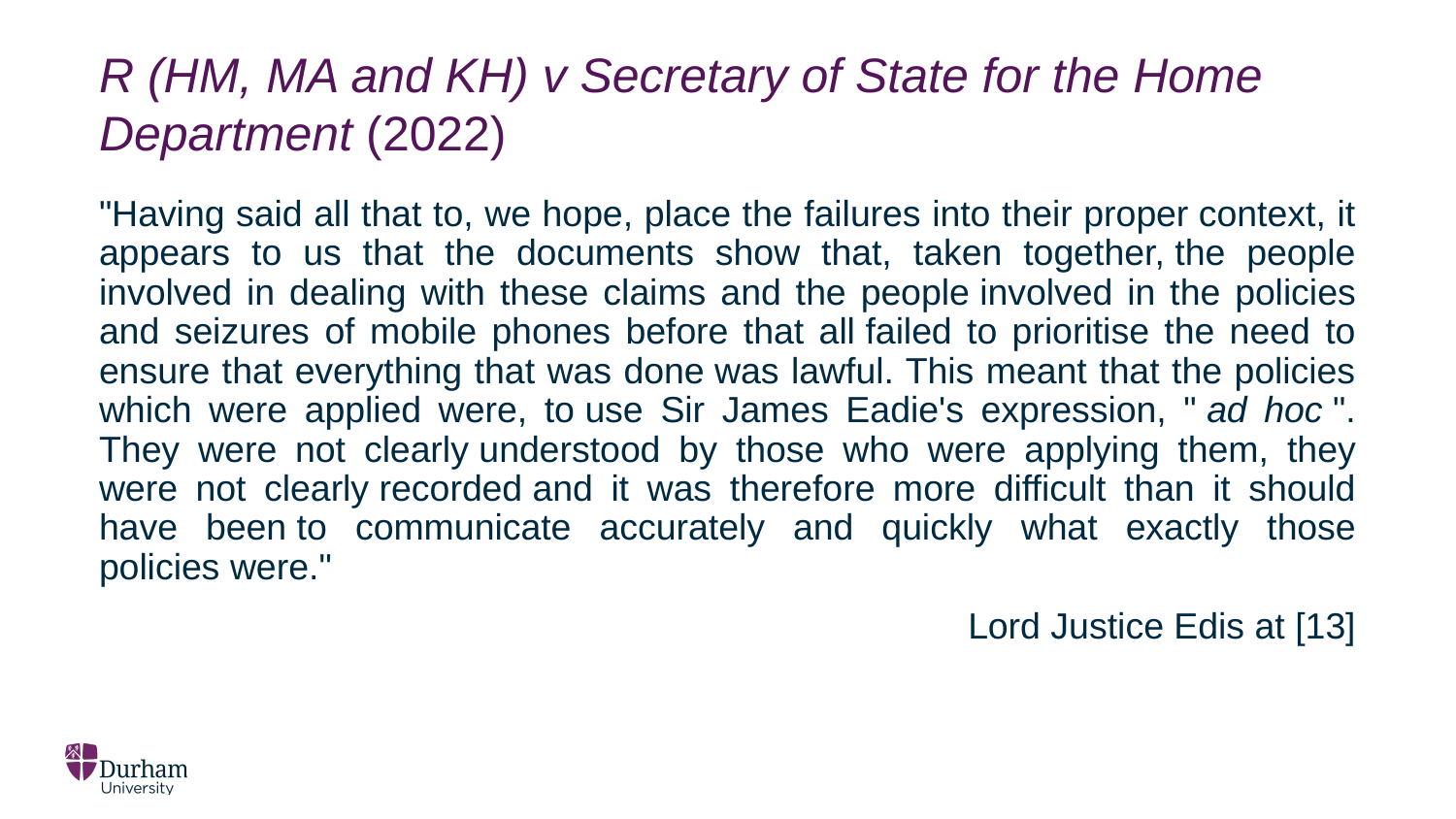

# R (HM, MA and KH) v Secretary of State for the Home Department (2022)
"Having said all that to, we hope, place the failures into their proper context, it appears to us that the documents show that, taken together, the people involved in dealing with these claims and the people involved in the policies and seizures of mobile phones before that all failed to prioritise the need to ensure that everything that was done was lawful. This meant that the policies which were applied were, to use Sir James Eadie's expression, " ad hoc ". They were not clearly understood by those who were applying them, they were not clearly recorded and it was therefore more difficult than it should have been to communicate accurately and quickly what exactly those policies were."
Lord Justice Edis at [13]